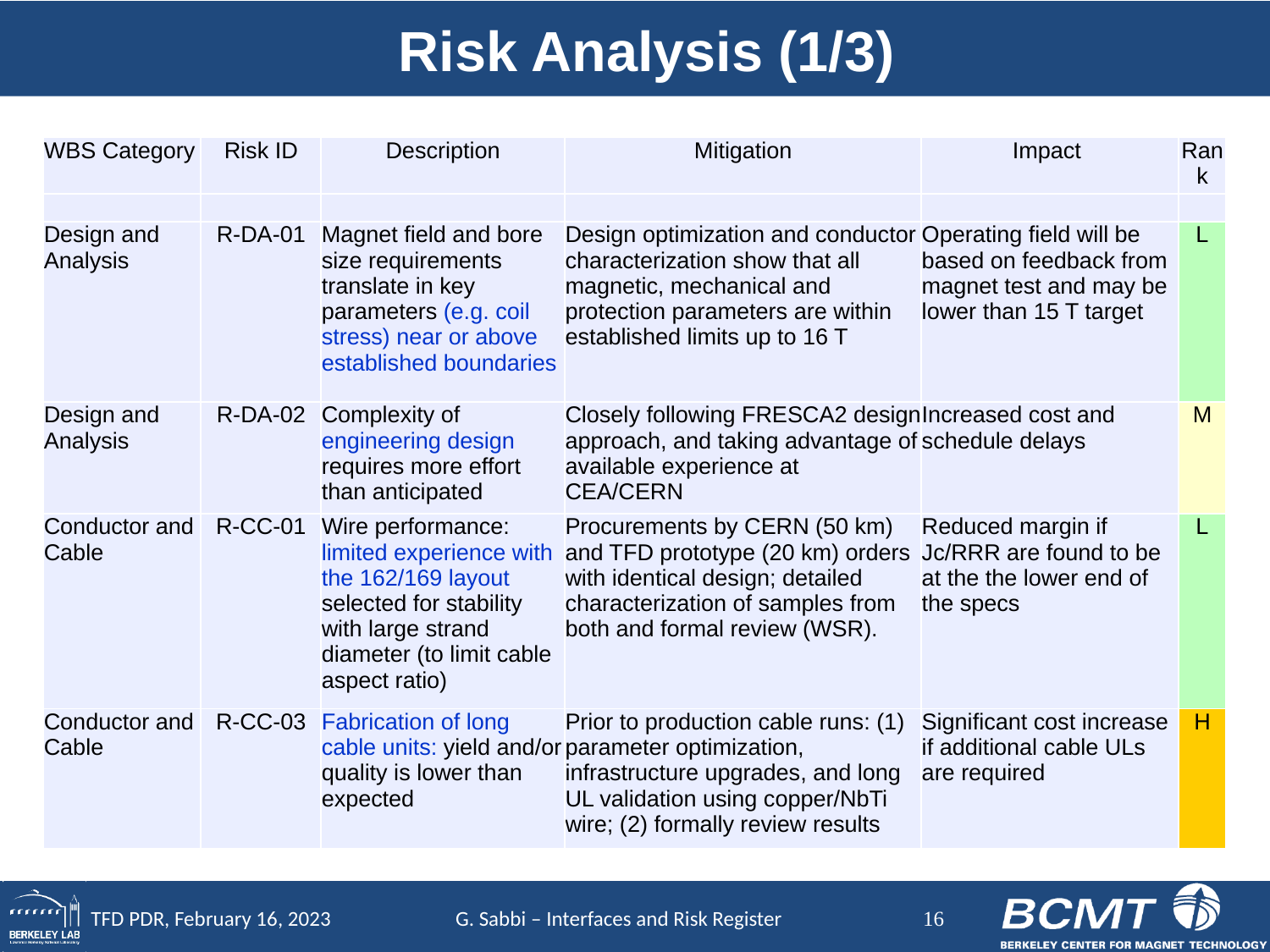

# Risk Analysis (1/3)
| WBS Category | Risk ID | Description | Mitigation | Impact | Rank |
| --- | --- | --- | --- | --- | --- |
|  |  |  |  |  |  |
| Design and Analysis | R-DA-01 | Magnet field and bore size requirements translate in key parameters (e.g. coil stress) near or above established boundaries | Design optimization and conductor characterization show that all magnetic, mechanical and protection parameters are within established limits up to 16 T | Operating field will be based on feedback from magnet test and may be lower than 15 T target | L |
| Design and Analysis | R-DA-02 | Complexity of engineering design requires more effort than anticipated | Closely following FRESCA2 design approach, and taking advantage of available experience at CEA/CERN | Increased cost and schedule delays | M |
| Conductor and Cable | R-CC-01 | Wire performance: limited experience with the 162/169 layout selected for stability with large strand diameter (to limit cable aspect ratio) | Procurements by CERN (50 km) and TFD prototype (20 km) orders with identical design; detailed characterization of samples from both and formal review (WSR). | Reduced margin if Jc/RRR are found to be at the the lower end of the specs | L |
| Conductor and Cable | R-CC-03 | Fabrication of long cable units: yield and/or quality is lower than expected | Prior to production cable runs: (1) parameter optimization, infrastructure upgrades, and long UL validation using copper/NbTi wire; (2) formally review results | Significant cost increase if additional cable ULs are required | H |